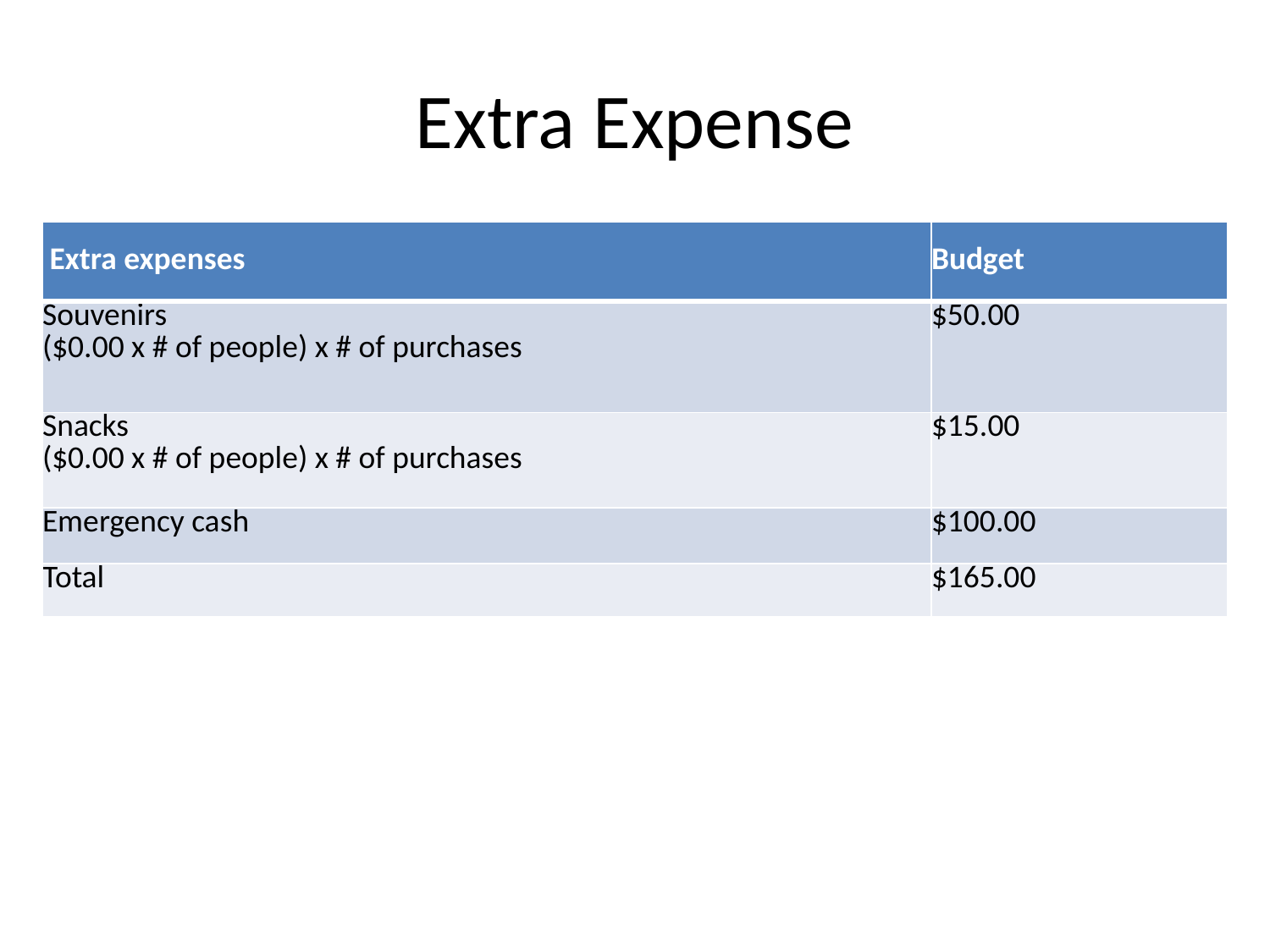

# Extra Expense
| Extra expenses | Budget |
| --- | --- |
| Souvenirs ($0.00 x # of people) x # of purchases | $50.00 |
| Snacks ($0.00 x # of people) x # of purchases | $15.00 |
| Emergency cash | $100.00 |
| Total | $165.00 |